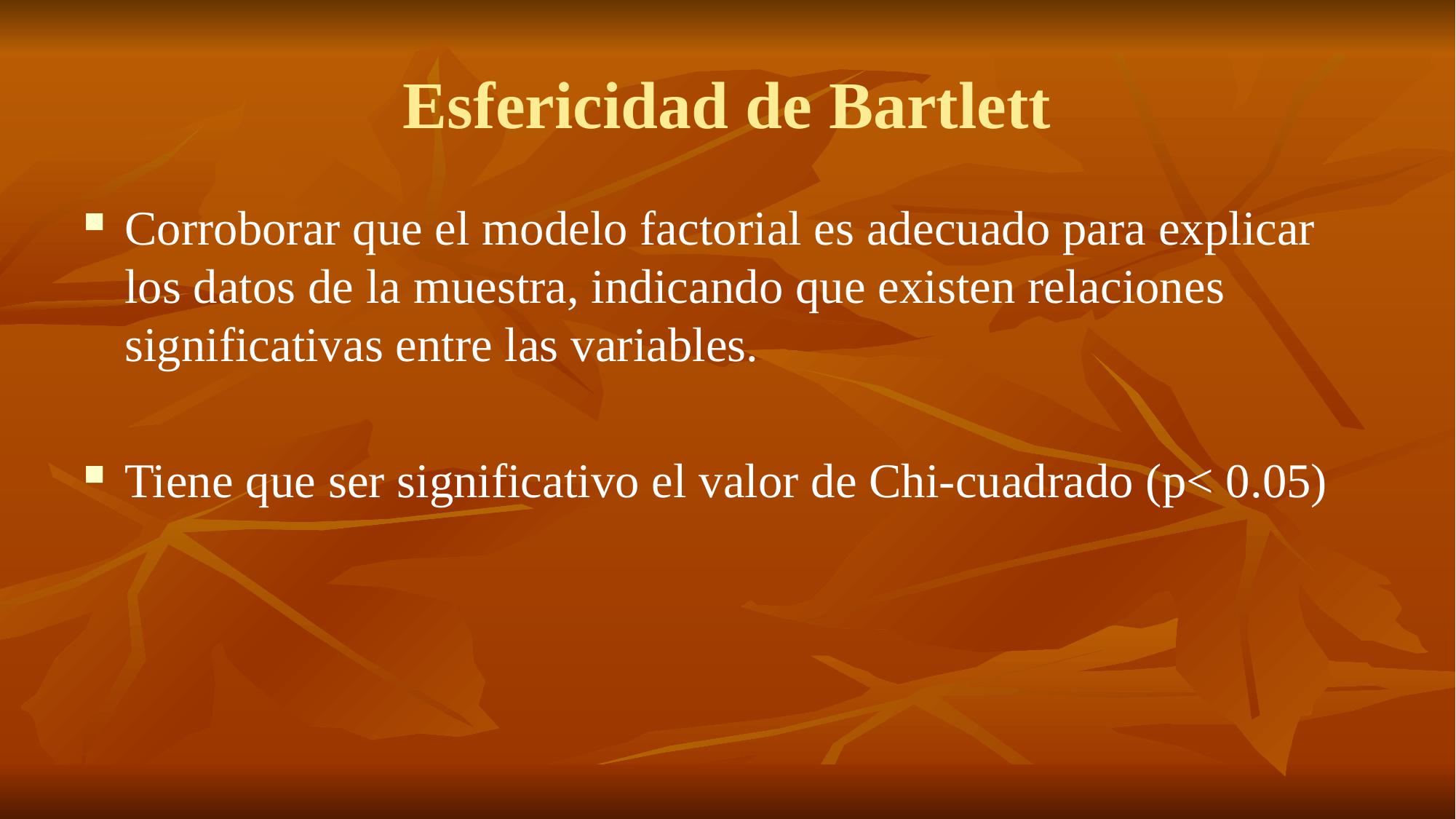

# Esfericidad de Bartlett
Corroborar que el modelo factorial es adecuado para explicar los datos de la muestra, indicando que existen relaciones significativas entre las variables.

Tiene que ser significativo el valor de Chi-cuadrado (p< 0.05)